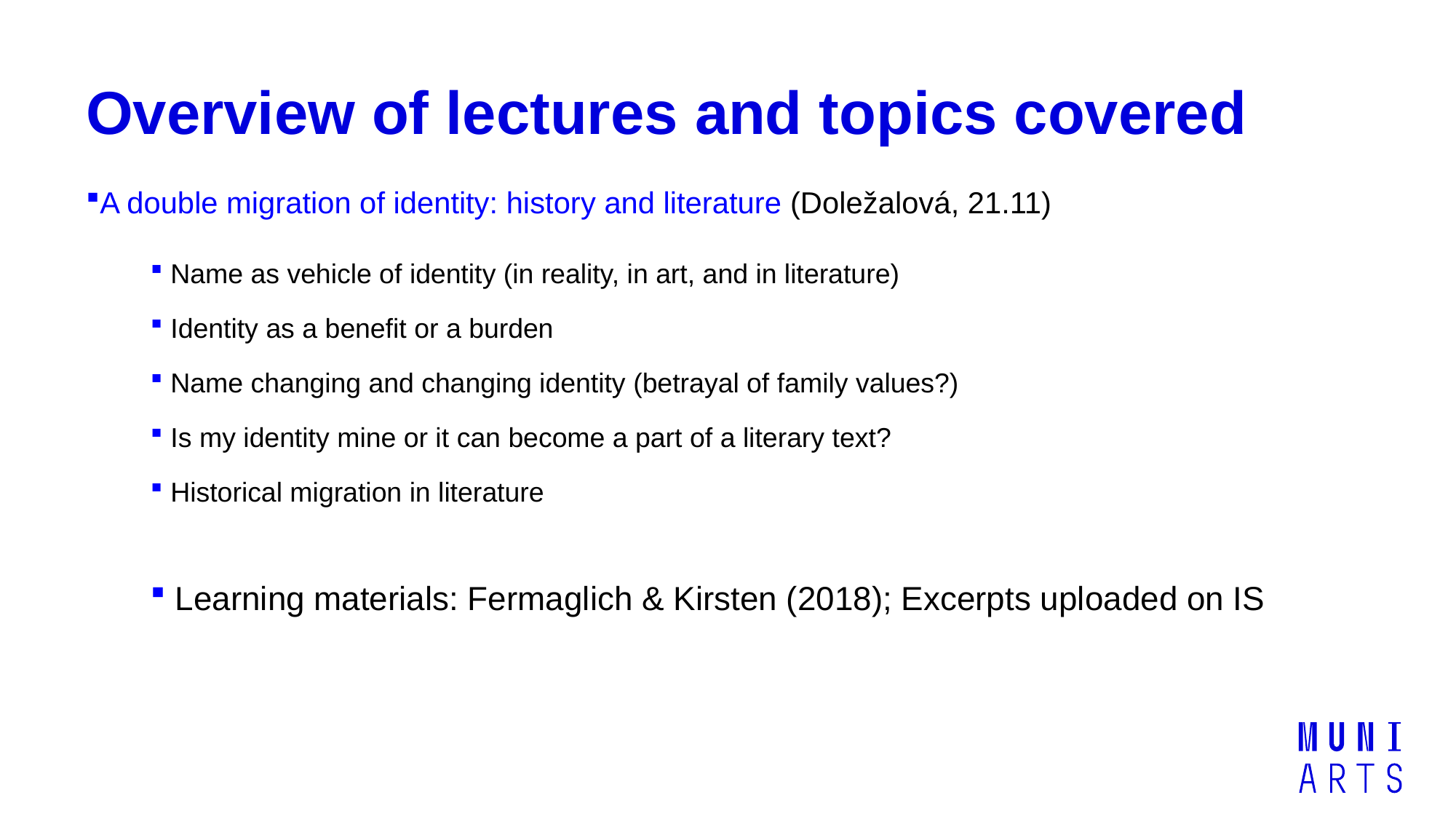

# Overview of lectures and topics covered
A double migration of identity: history and literature (Doležalová, 21.11)
 Name as vehicle of identity (in reality, in art, and in literature)
 Identity as a benefit or a burden
 Name changing and changing identity (betrayal of family values?)
 Is my identity mine or it can become a part of a literary text?
 Historical migration in literature

 Learning materials: Fermaglich & Kirsten (2018); Excerpts uploaded on IS